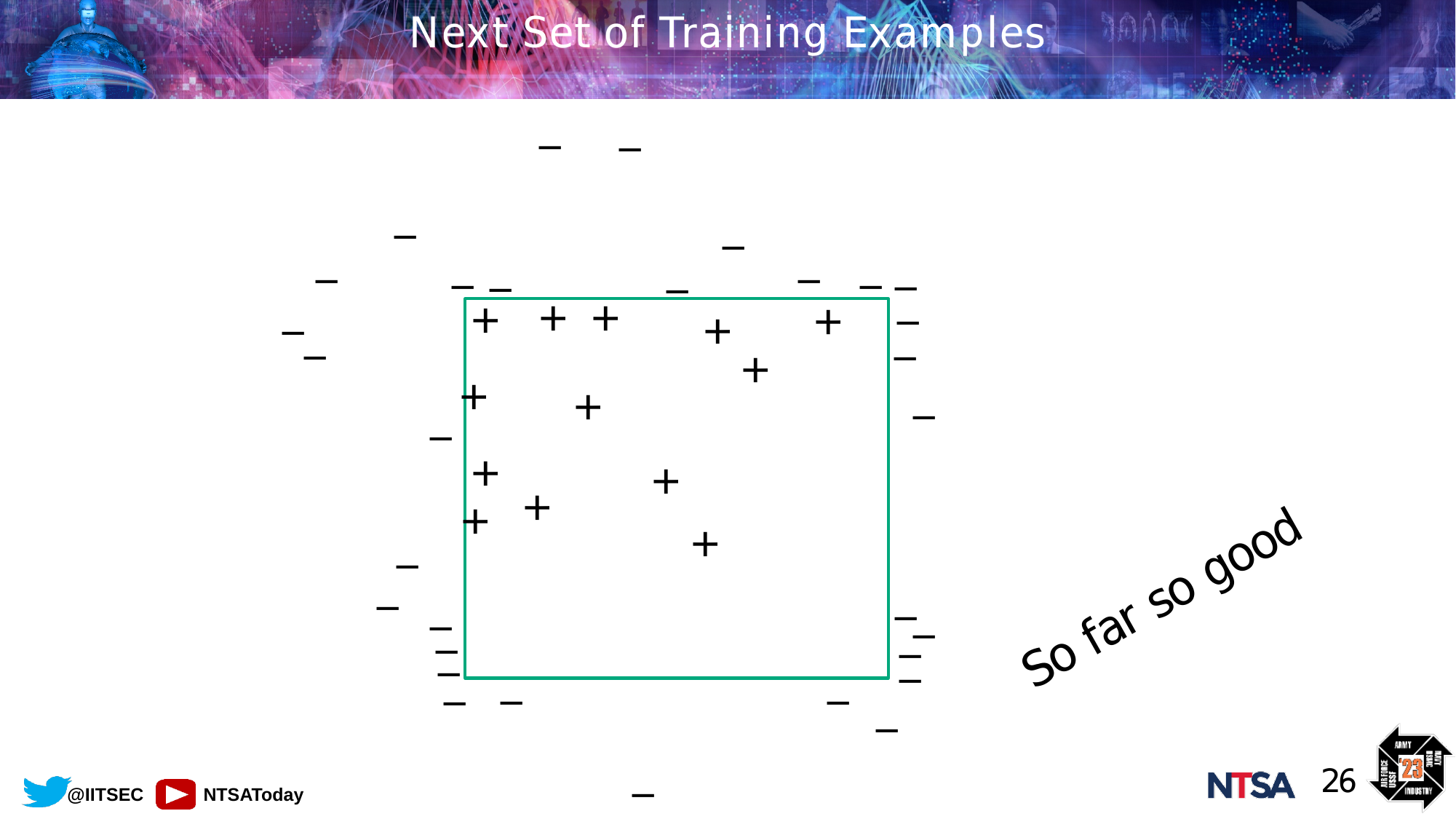

Next Set of Training Examples
_
_
_
_
_
_
_
_
_
_
_
_
_
+
+
+
+
+

_
_
+
+
_
+
_
+
+
+
+
+
_
_
So far so good
_
_
_
_
_
_
_
_
_
_
_
_
26